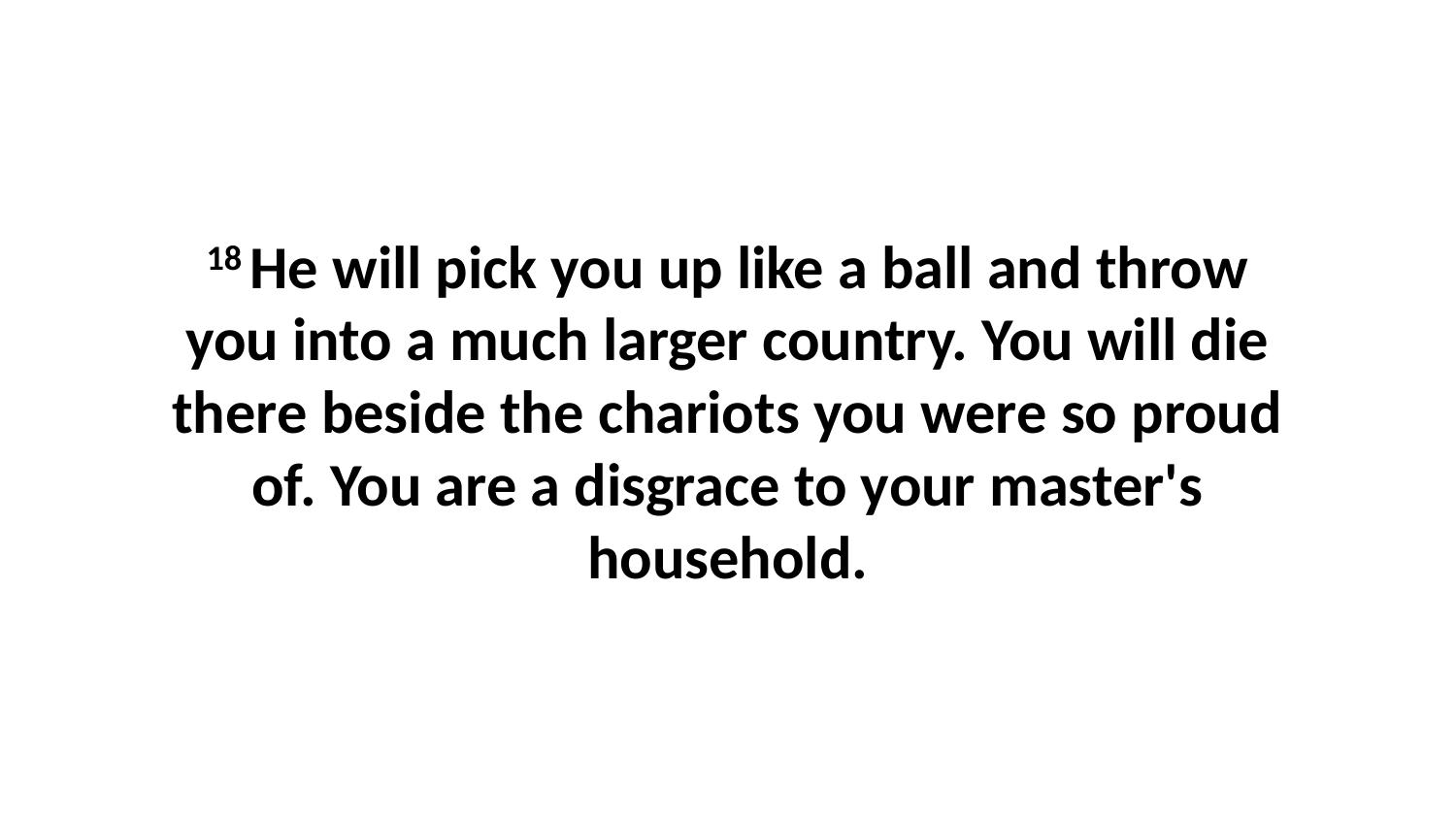

18 He will pick you up like a ball and throw you into a much larger country. You will die there beside the chariots you were so proud of. You are a disgrace to your master's household.